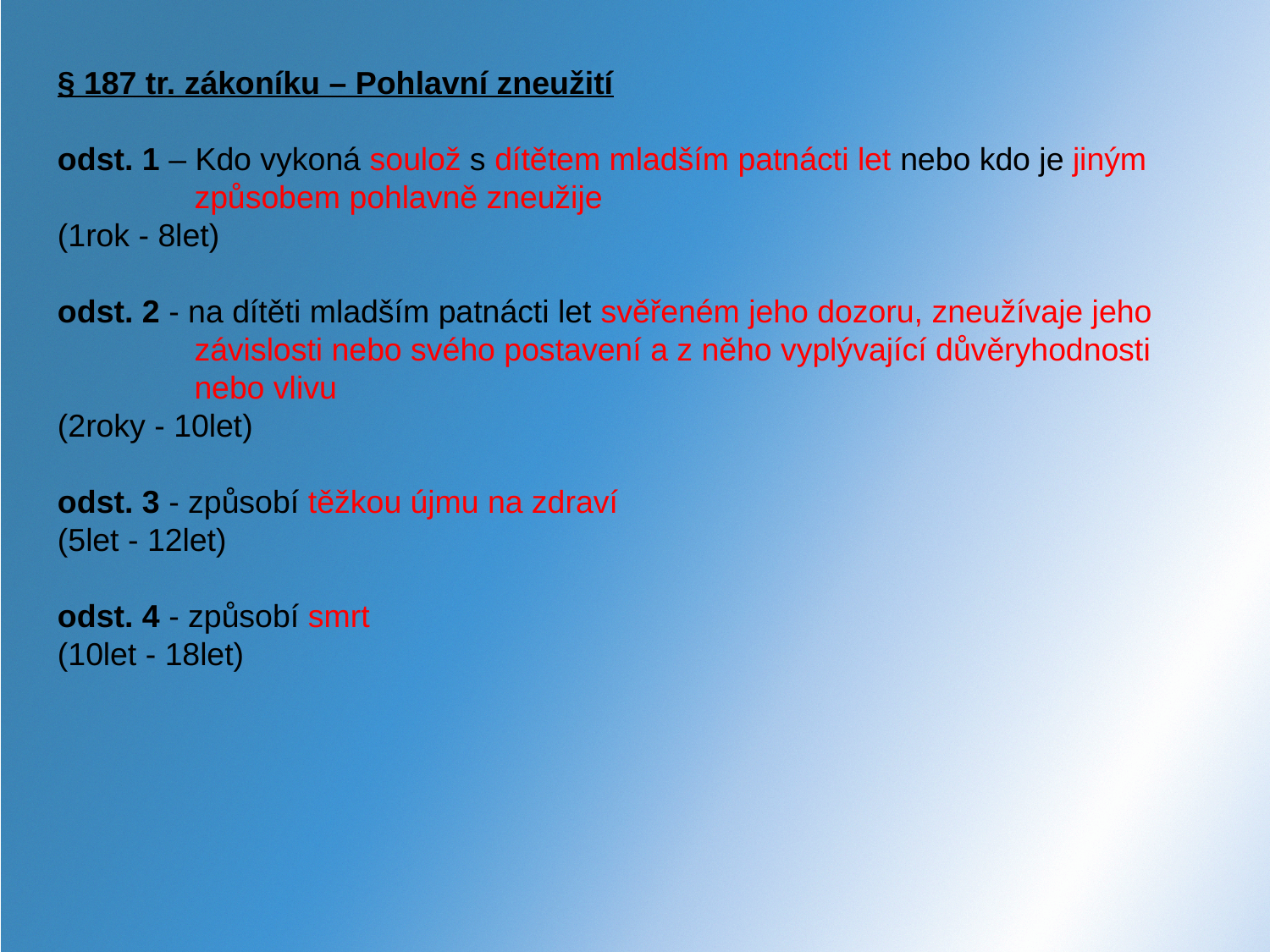

§ 187 tr. zákoníku – Pohlavní zneužití

odst. 1 – Kdo vykoná soulož s dítětem mladším patnácti let nebo kdo je jiným způsobem pohlavně zneužije
(1rok - 8let)

odst. 2 - na dítěti mladším patnácti let svěřeném jeho dozoru, zneužívaje jeho závislosti nebo svého postavení a z něho vyplývající důvěryhodnosti nebo vlivu
(2roky - 10let)

odst. 3 - způsobí těžkou újmu na zdraví
(5let - 12let)

odst. 4 - způsobí smrt
(10let - 18let)